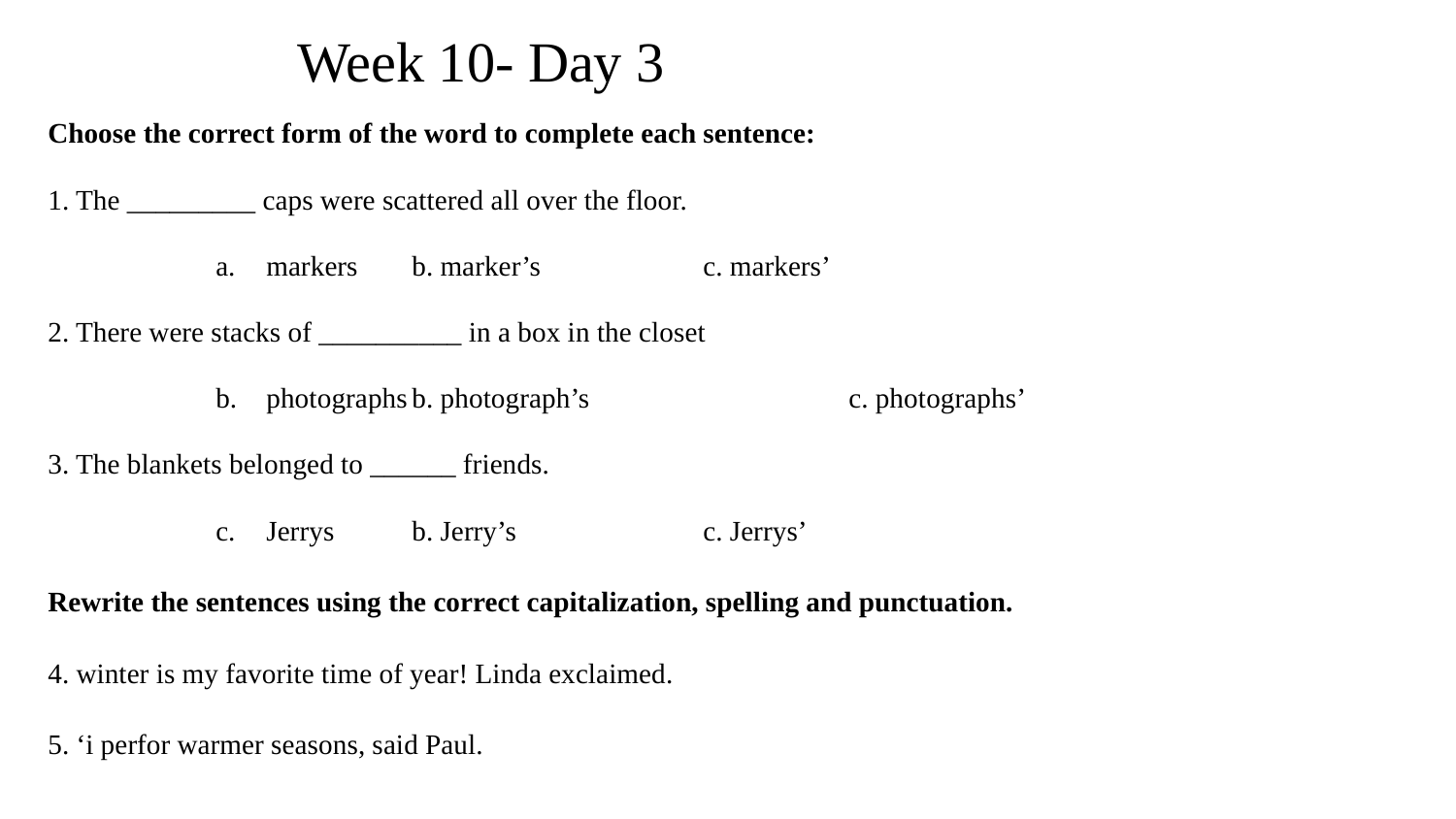

# Week 10- Day 3
Choose the correct form of the word to complete each sentence:
1. The _________ caps were scattered all over the floor.
markers	b. marker’s		c. markers’
2. There were stacks of __________ in a box in the closet
photographs	b. photograph’s		c. photographs’
3. The blankets belonged to ______ friends.
Jerrys	b. Jerry’s		c. Jerrys’
Rewrite the sentences using the correct capitalization, spelling and punctuation.
4. winter is my favorite time of year! Linda exclaimed.
5. ‘i perfor warmer seasons, said Paul.